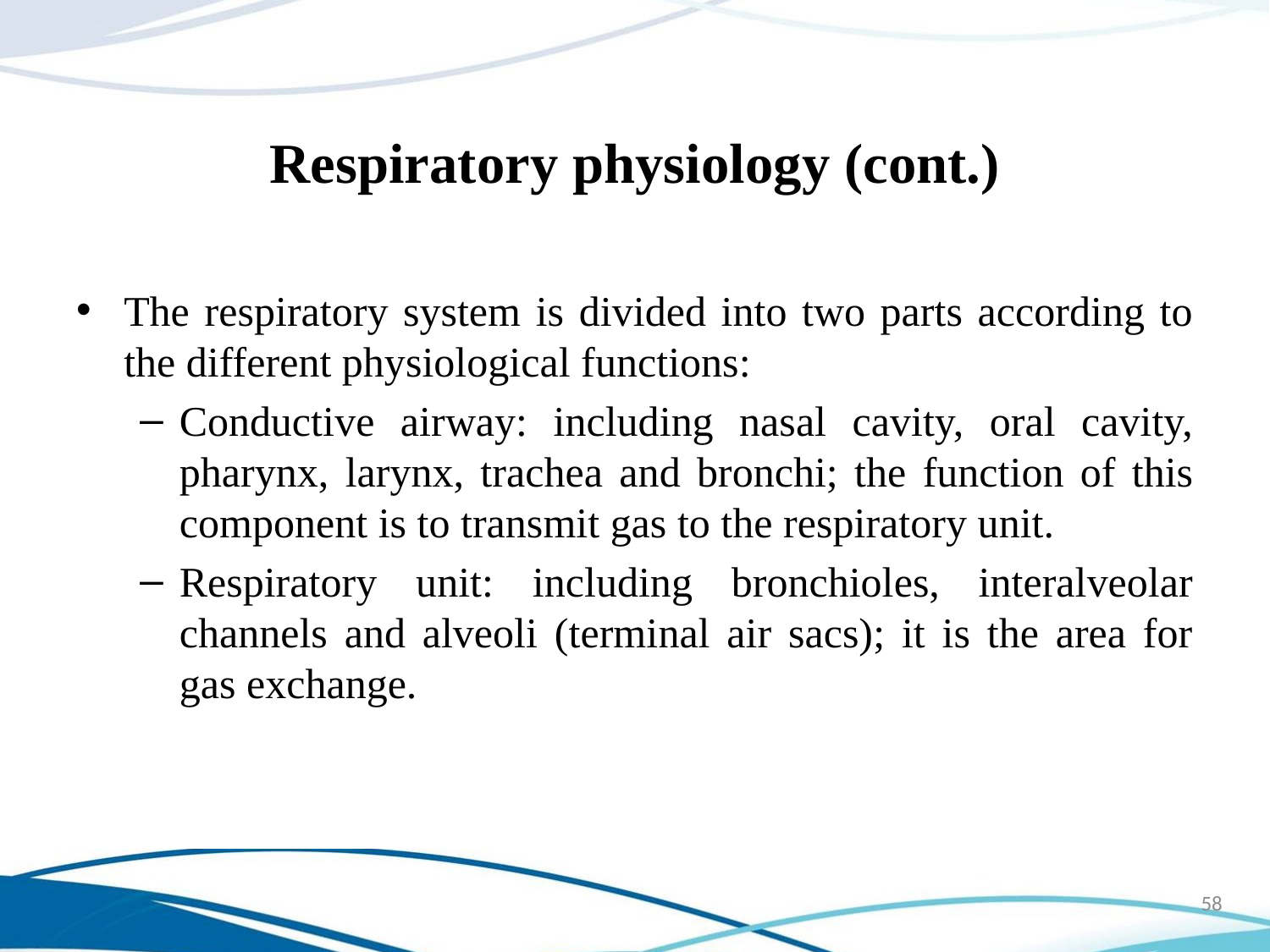

# Respiratory physiology (cont.)
The respiratory system is divided into two parts according to the different physiological functions:
Conductive airway: including nasal cavity, oral cavity, pharynx, larynx, trachea and bronchi; the function of this component is to transmit gas to the respiratory unit.
Respiratory unit: including bronchioles, interalveolar channels and alveoli (terminal air sacs); it is the area for gas exchange.
58